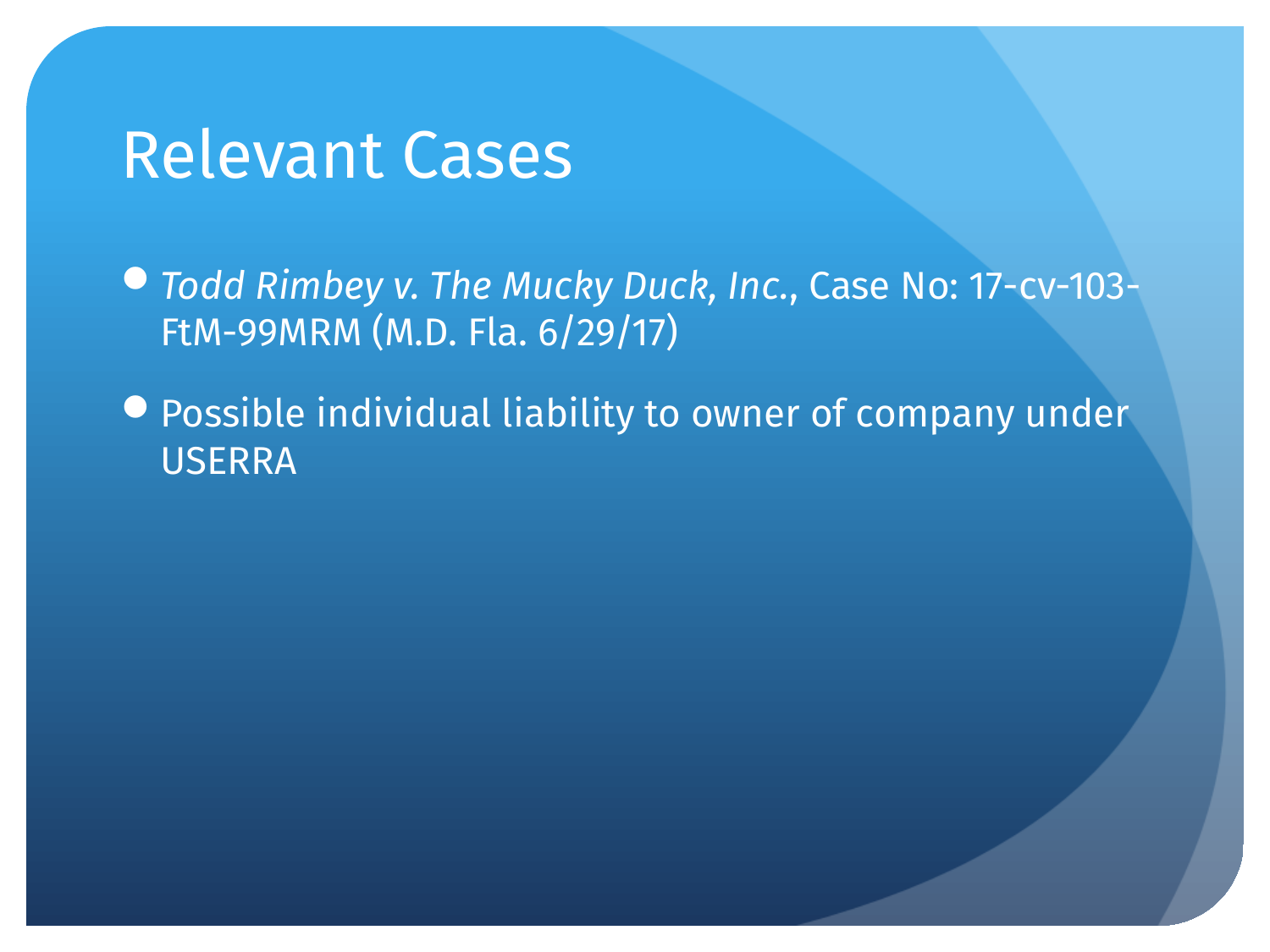

# Relevant Cases
Todd Rimbey v. The Mucky Duck, Inc., Case No: 17-cv-103-FtM-99MRM (M.D. Fla. 6/29/17)
Possible individual liability to owner of company under USERRA